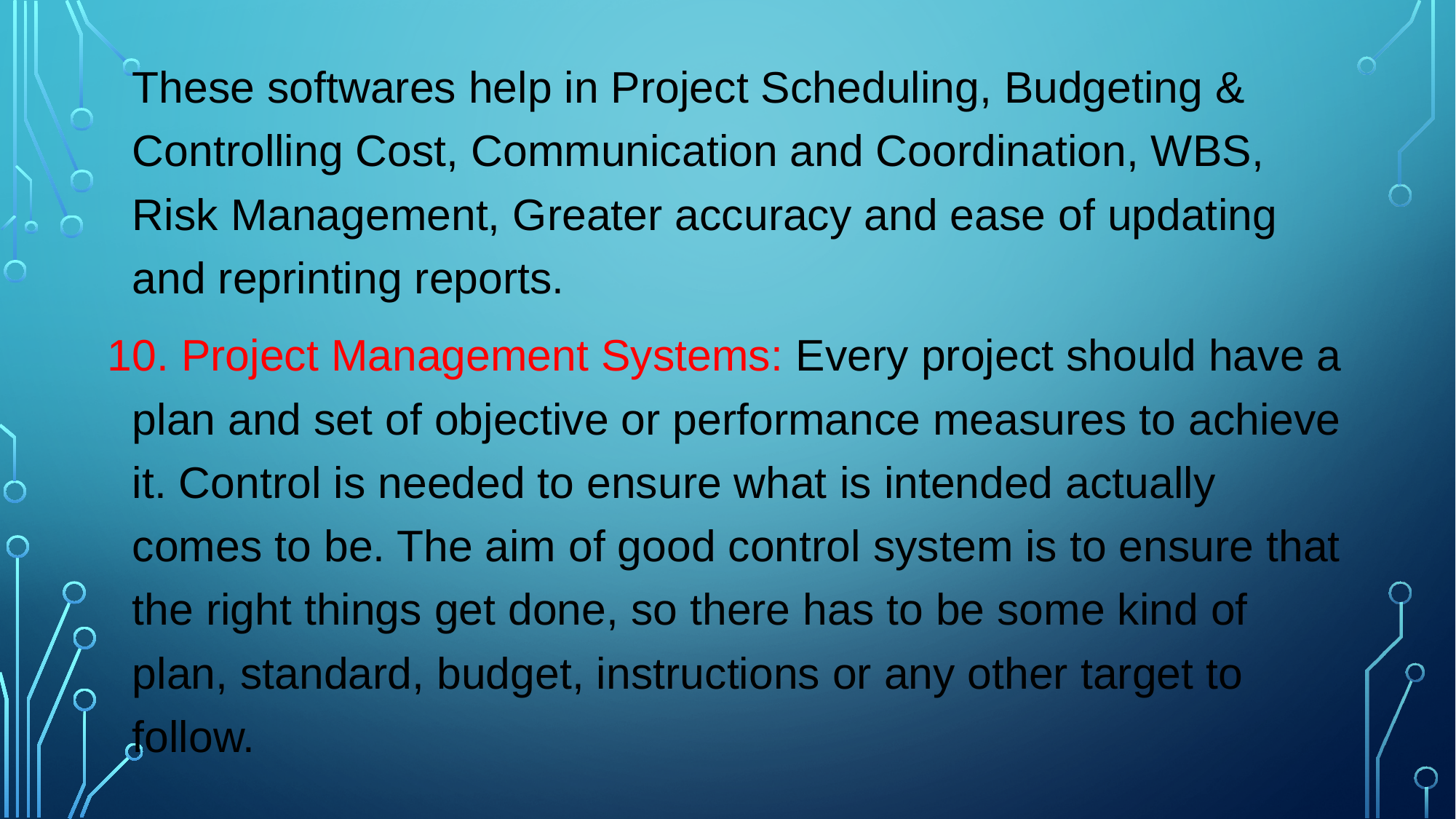

These softwares help in Project Scheduling, Budgeting & Controlling Cost, Communication and Coordination, WBS, Risk Management, Greater accuracy and ease of updating and reprinting reports.
10. Project Management Systems: Every project should have a plan and set of objective or performance measures to achieve it. Control is needed to ensure what is intended actually comes to be. The aim of good control system is to ensure that the right things get done, so there has to be some kind of plan, standard, budget, instructions or any other target to follow.